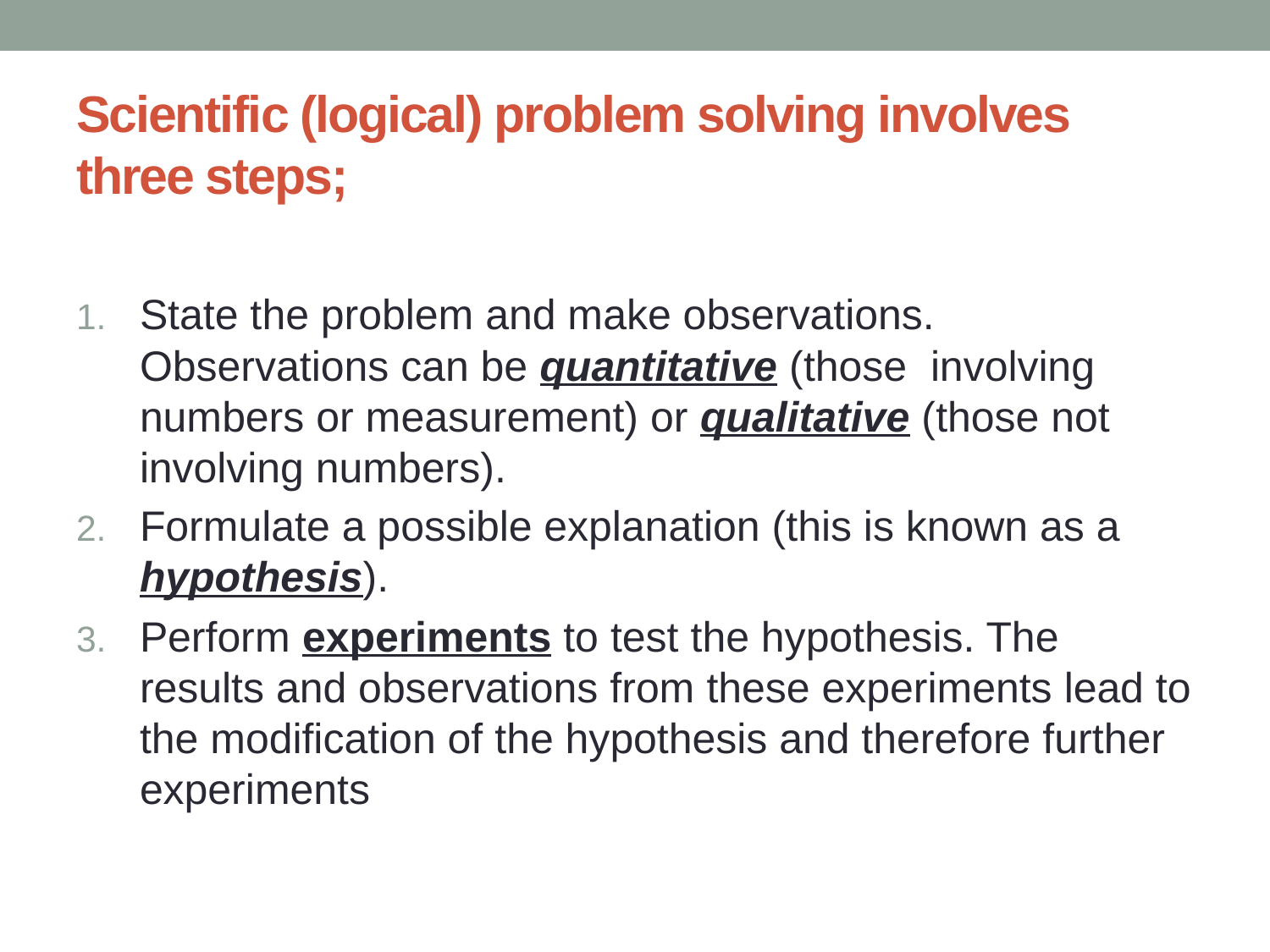

# Scientific (logical) problem solving involves three steps;

State the problem and make observations. Observations can be quantitative (those  involving numbers or measurement) or qualitative (those not involving numbers).
Formulate a possible explanation (this is known as a hypothesis).
Perform experiments to test the hypothesis. The results and observations from these experiments lead to the modification of the hypothesis and therefore further experiments